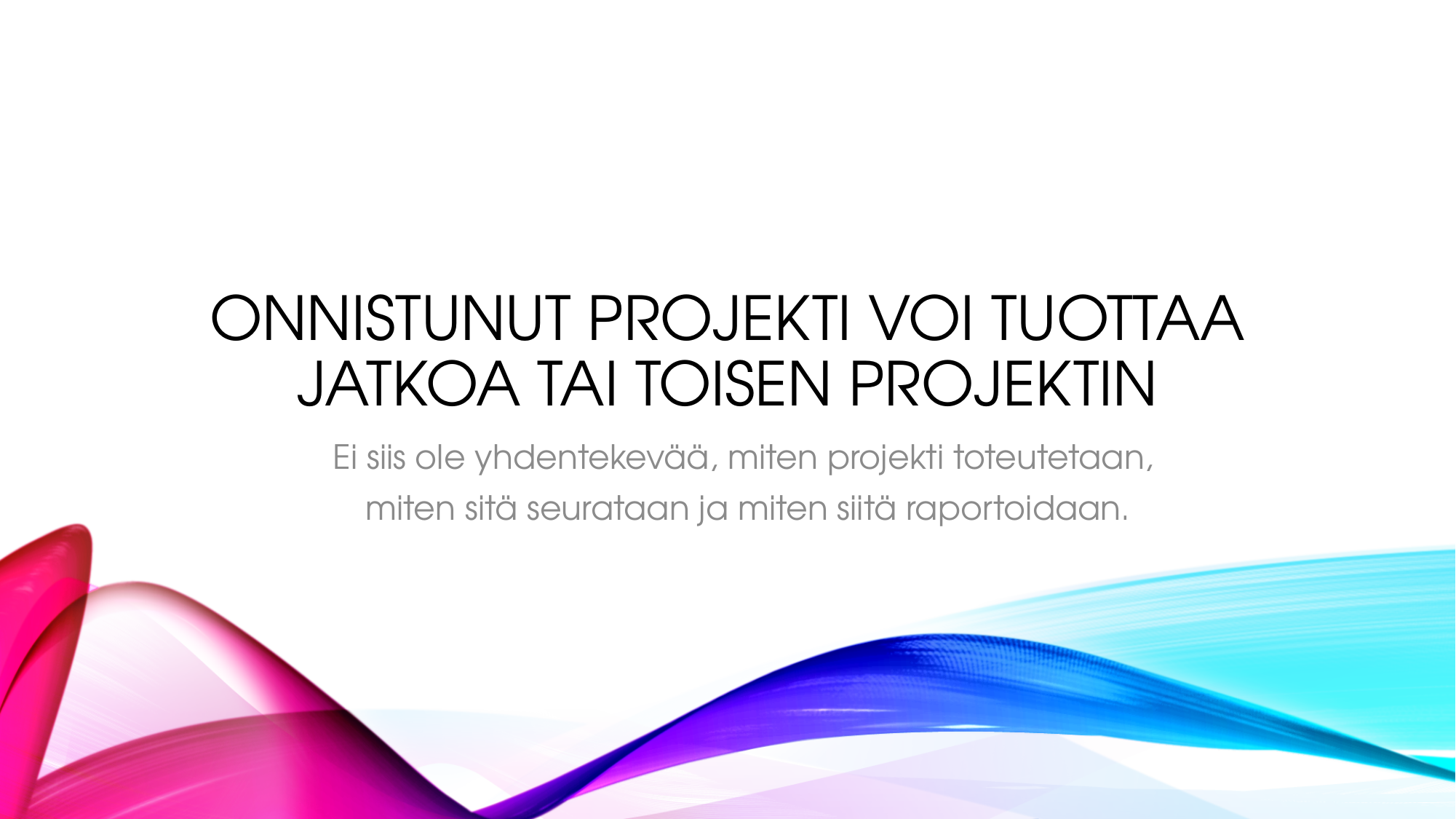

# Onnistunut projekti voi tuottaa jatkoa tai toisen projektin
Ei siis ole yhdentekevää, miten projekti toteutetaan,
miten sitä seurataan ja miten siitä raportoidaan.